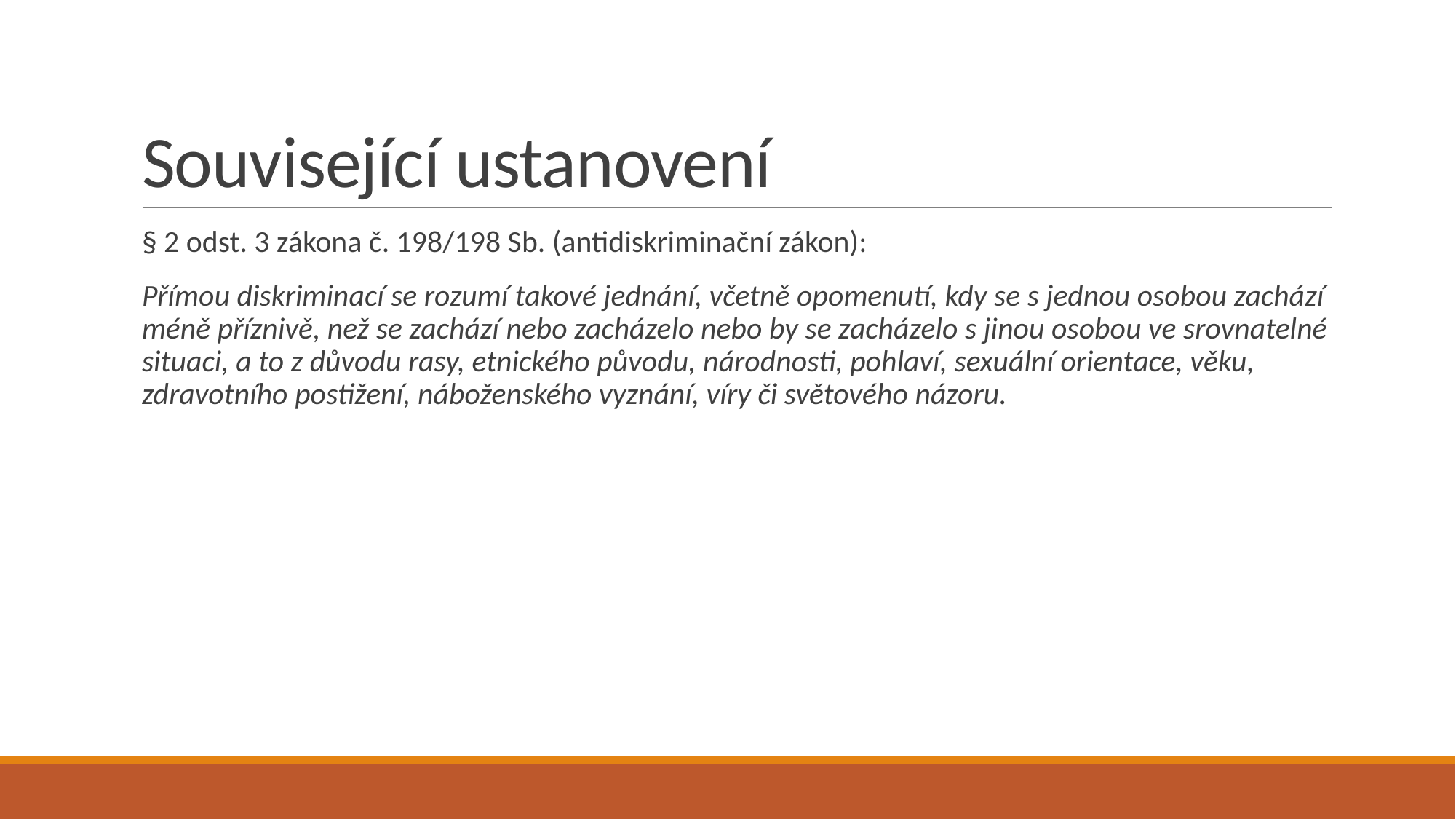

# Související ustanovení
§ 2 odst. 3 zákona č. 198/198 Sb. (antidiskriminační zákon):
Přímou diskriminací se rozumí takové jednání, včetně opomenutí, kdy se s jednou osobou zachází méně příznivě, než se zachází nebo zacházelo nebo by se zacházelo s jinou osobou ve srovnatelné situaci, a to z důvodu rasy, etnického původu, národnosti, pohlaví, sexuální orientace, věku, zdravotního postižení, náboženského vyznání, víry či světového názoru.